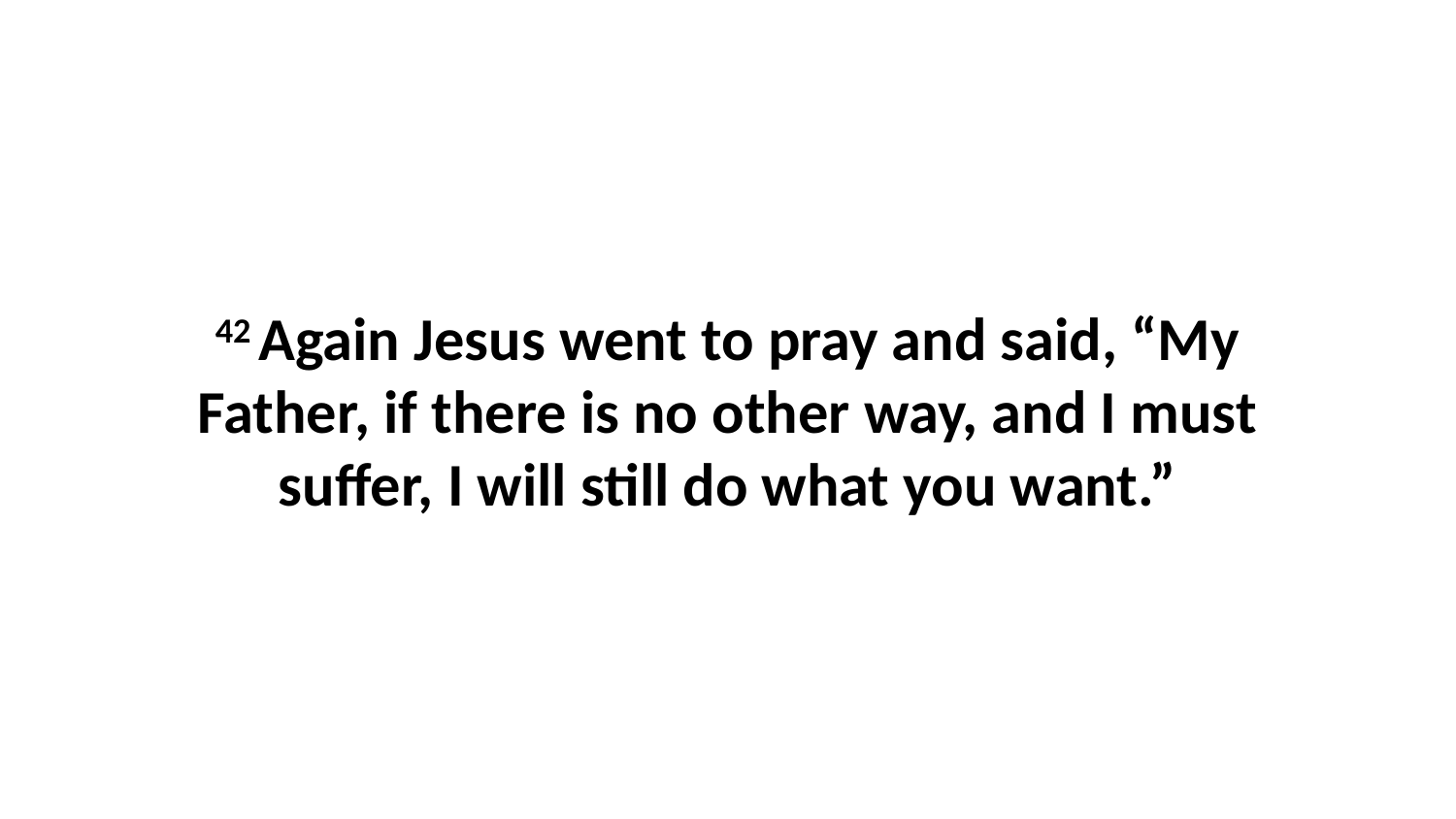

42 Again Jesus went to pray and said, “My Father, if there is no other way, and I must suffer, I will still do what you want.”